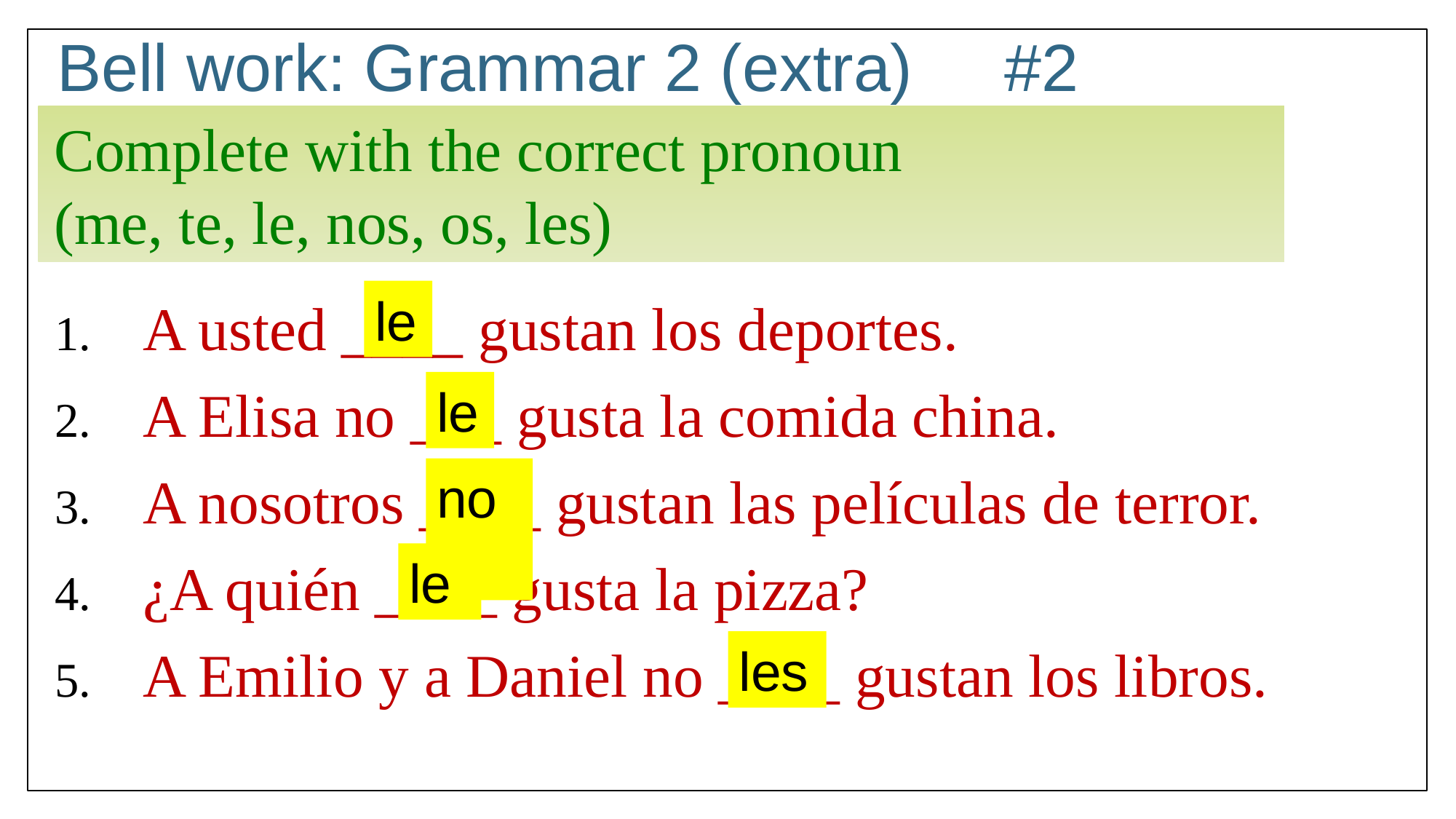

# Bell work: Grammar 2 (extra)	    #2
Complete with the correct pronoun
(me, te, le, nos, os, les)
le
A usted ____ gustan los deportes.
A Elisa no ___ gusta la comida china.
A nosotros ____ gustan las películas de terror.
¿A quién ____ gusta la pizza?
A Emilio y a Daniel no ____ gustan los libros.

le
nos
le
les